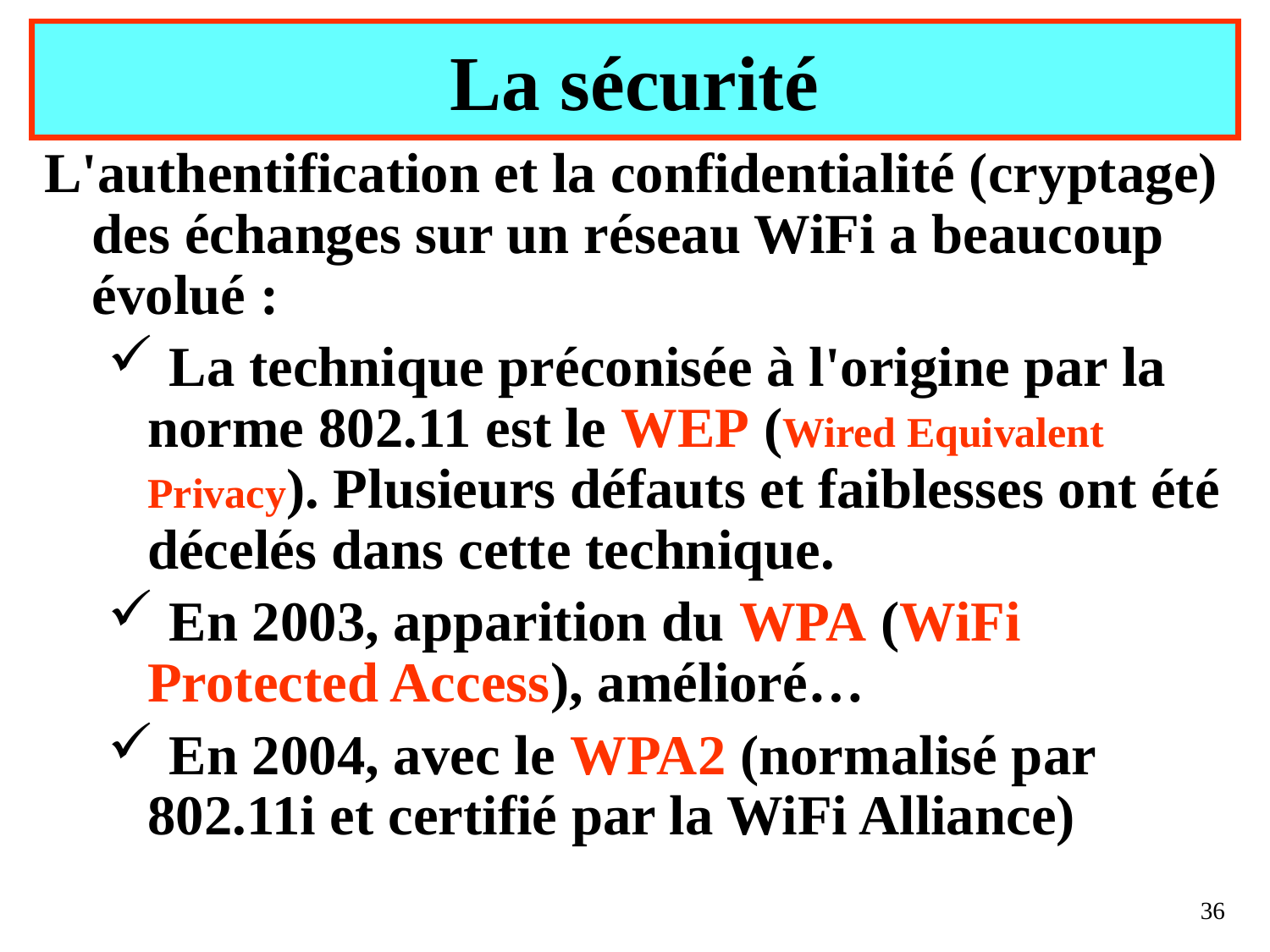

# La sécurité
L'authentification et la confidentialité (cryptage) des échanges sur un réseau WiFi a beaucoup évolué :
 La technique préconisée à l'origine par la norme 802.11 est le WEP (Wired Equivalent Privacy). Plusieurs défauts et faiblesses ont été décelés dans cette technique.
 En 2003, apparition du WPA (WiFi Protected Access), amélioré…
 En 2004, avec le WPA2 (normalisé par 802.11i et certifié par la WiFi Alliance)
36